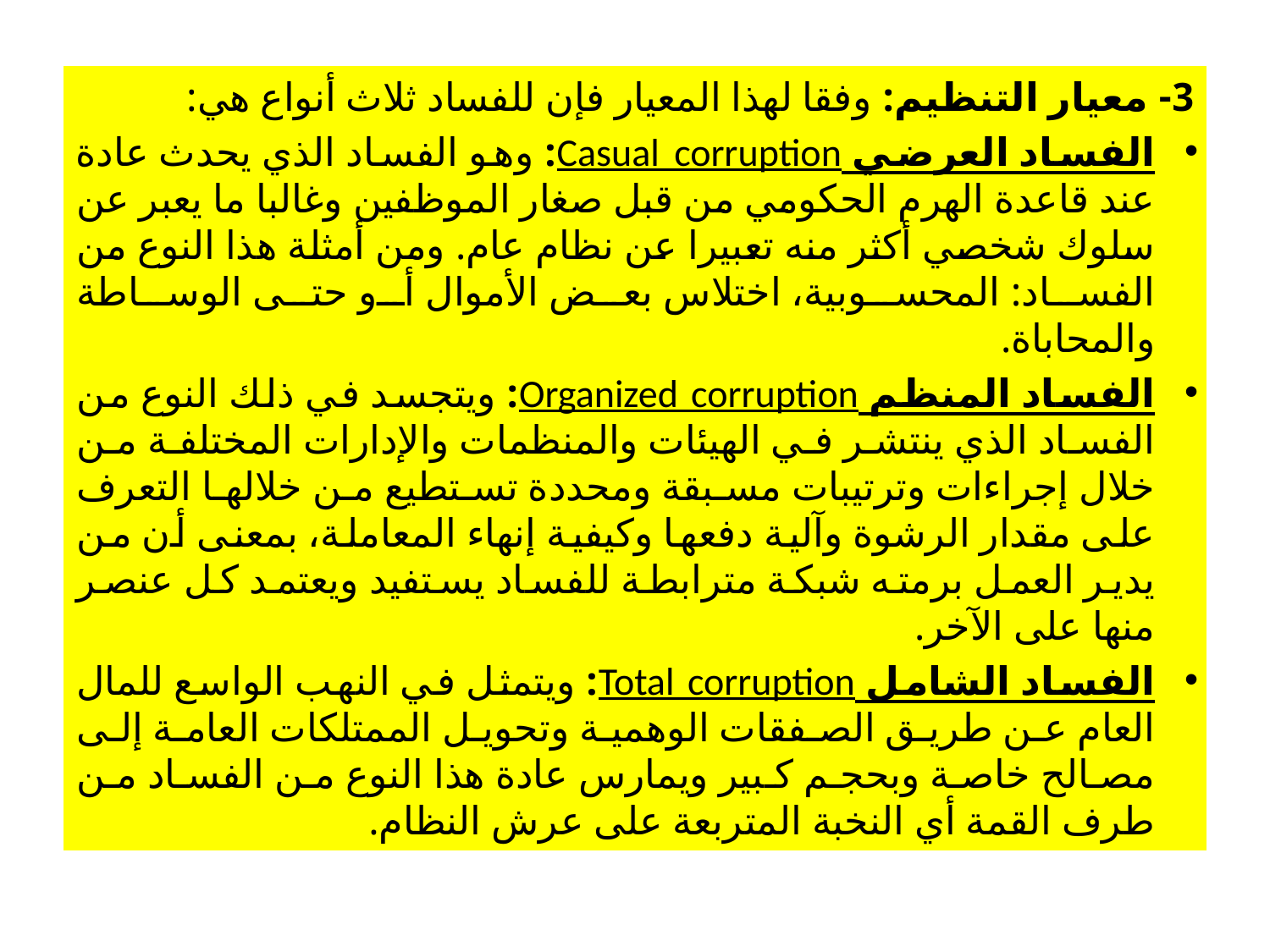

3- معيار التنظيم: وفقا لهذا المعيار فإن للفساد ثلاث أنواع هي:
الفساد العرضي Casual corruption: وهو الفساد الذي يحدث عادة عند قاعدة الهرم الحكومي من قبل صغار الموظفين وغالبا ما يعبر عن سلوك شخصي أكثر منه تعبيرا عن نظام عام. ومن أمثلة هذا النوع من الفساد: المحسوبية، اختلاس بعض الأموال أو حتى الوساطة والمحاباة.
الفساد المنظم Organized corruption: ويتجسد في ذلك النوع من الفساد الذي ينتشر في الهيئات والمنظمات والإدارات المختلفة من خلال إجراءات وترتيبات مسبقة ومحددة تستطيع من خلالها التعرف على مقدار الرشوة وآلية دفعها وكيفية إنهاء المعاملة، بمعنى أن من يدير العمل برمته شبكة مترابطة للفساد يستفيد ويعتمد كل عنصر منها على الآخر.
الفساد الشامل Total corruption: ويتمثل في النهب الواسع للمال العام عن طريق الصفقات الوهمية وتحويل الممتلكات العامة إلى مصالح خاصة وبحجم كبير ويمارس عادة هذا النوع من الفساد من طرف القمة أي النخبة المتربعة على عرش النظام.